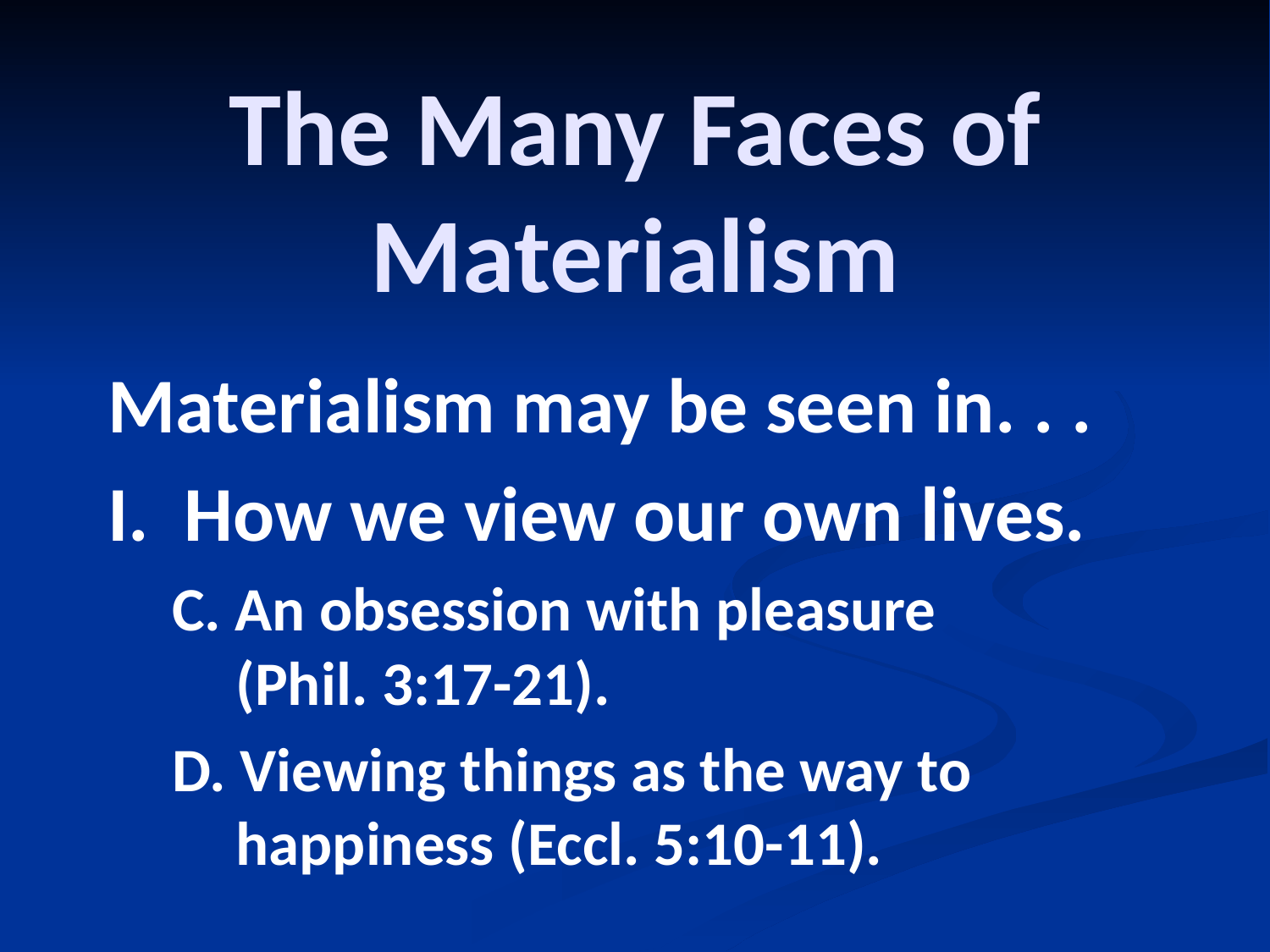

# The Many Faces of Materialism
Materialism may be seen in. . .
I.  How we view our own lives.
C. An obsession with pleasure 		    (Phil. 3:17-21).
D. Viewing things as the way to 	  happiness (Eccl. 5:10-11).